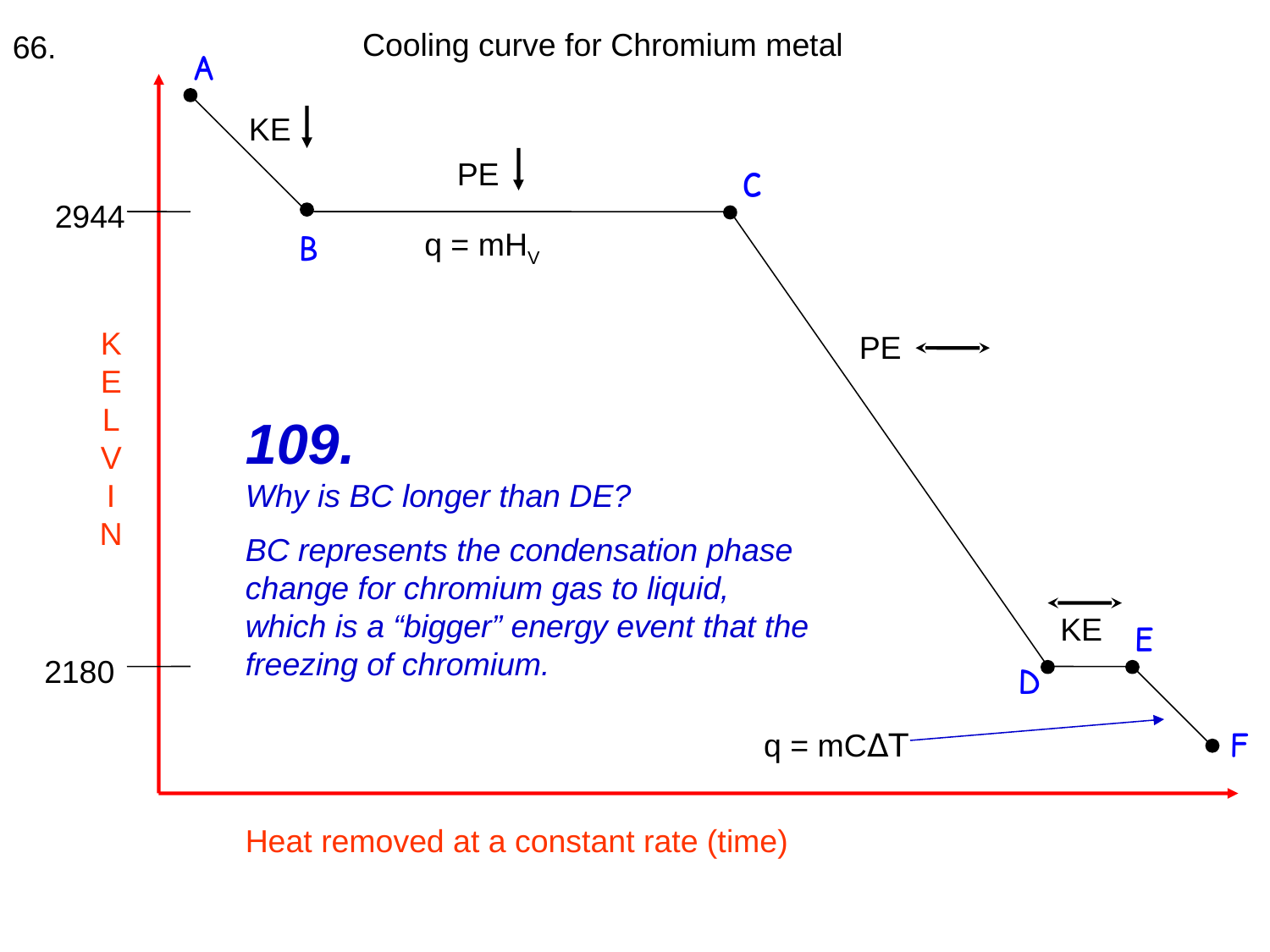

Cooling curve for Chromium metal

66.
A

KE

PE

C
2944

q = mHV
B
K
E
L
V
I
N
PE

109.
Why is BC longer than DE?
BC represents the condensation phase
change for chromium gas to liquid,
which is a “bigger” energy event that the freezing of chromium.
KE

E
2180
D

q = mCΔT

F

Heat removed at a constant rate (time)